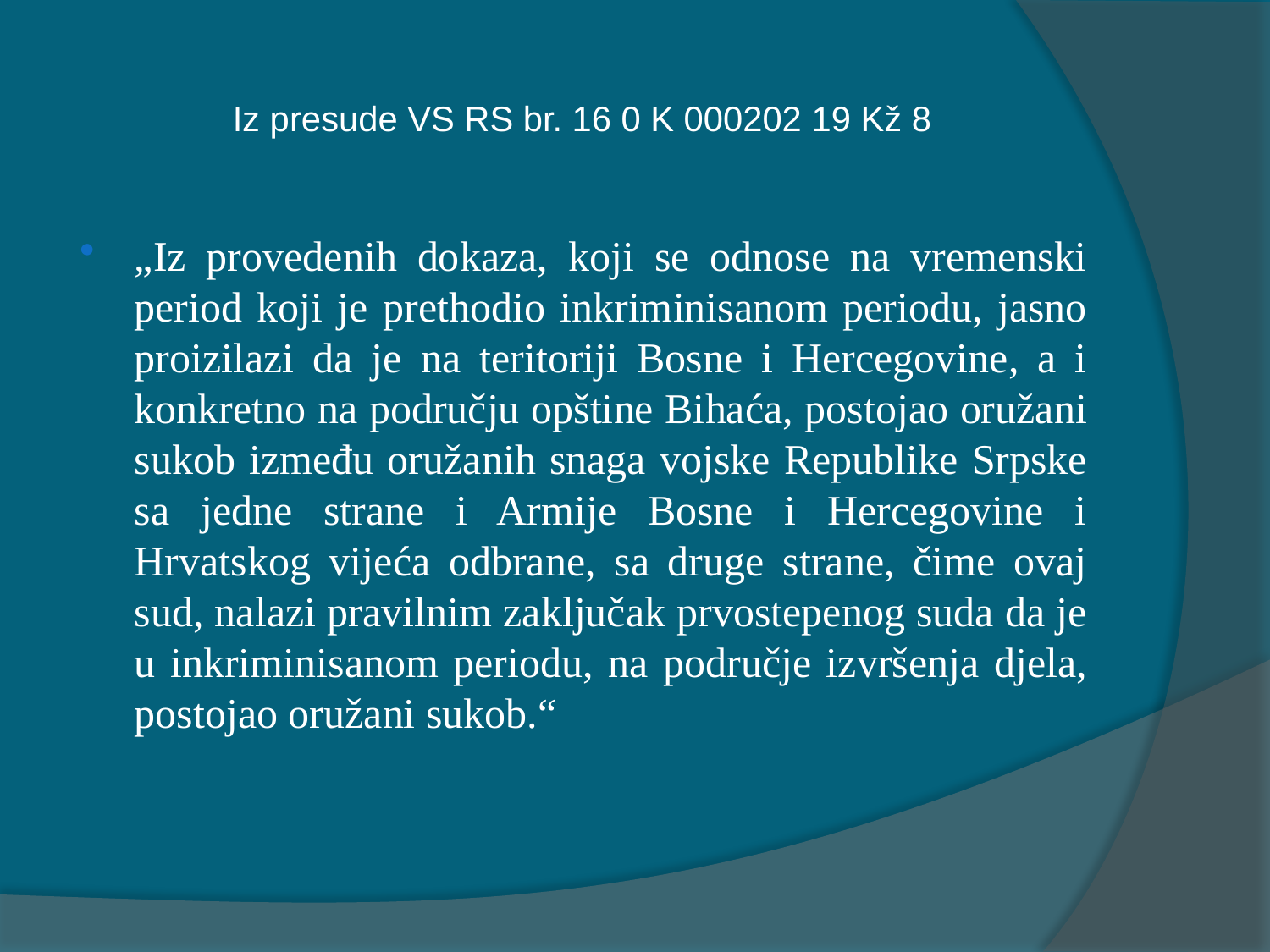

# Iz presude VS RS br. 16 0 K 000202 19 Kž 8
„Iz provedenih dokaza, koji se odnose na vremenski period koji je prethodio inkriminisanom periodu, jasno proizilazi da je na teritoriji Bosne i Hercegovine, a i konkretno na području opštine Bihaća, postojao oružani sukob između oružanih snaga vojske Republike Srpske sa jedne strane i Armije Bosne i Hercegovine i Hrvatskog vijeća odbrane, sa druge strane, čime ovaj sud, nalazi pravilnim zaključak prvostepenog suda da je u inkriminisanom periodu, na područje izvršenja djela, postojao oružani sukob.“